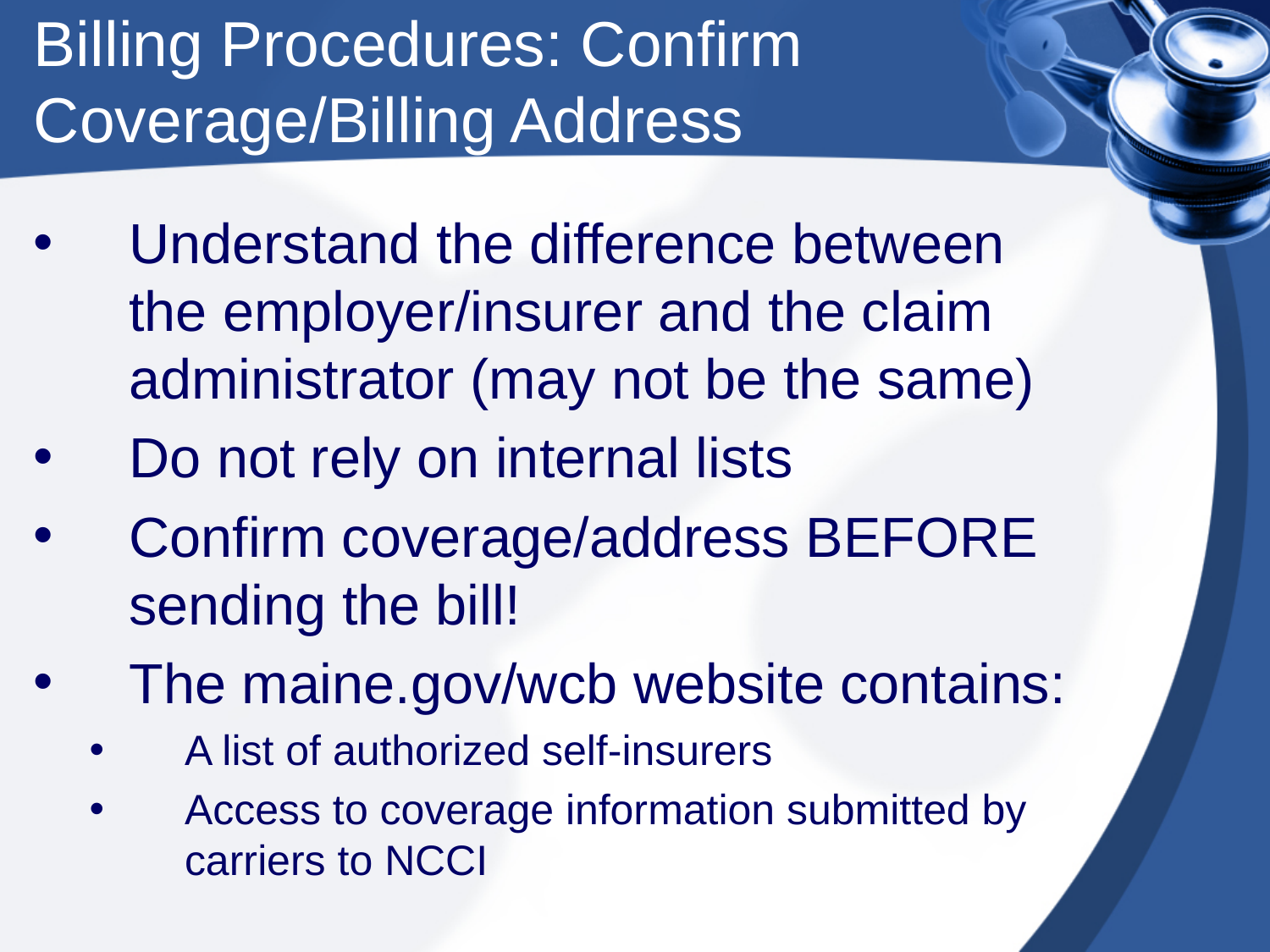

# Billing Procedures: Confirm Coverage/Billing Address
Understand the difference between the employer/insurer and the claim administrator (may not be the same)
Do not rely on internal lists
Confirm coverage/address BEFORE sending the bill!
The maine.gov/wcb website contains:
A list of authorized self-insurers
Access to coverage information submitted by carriers to NCCI